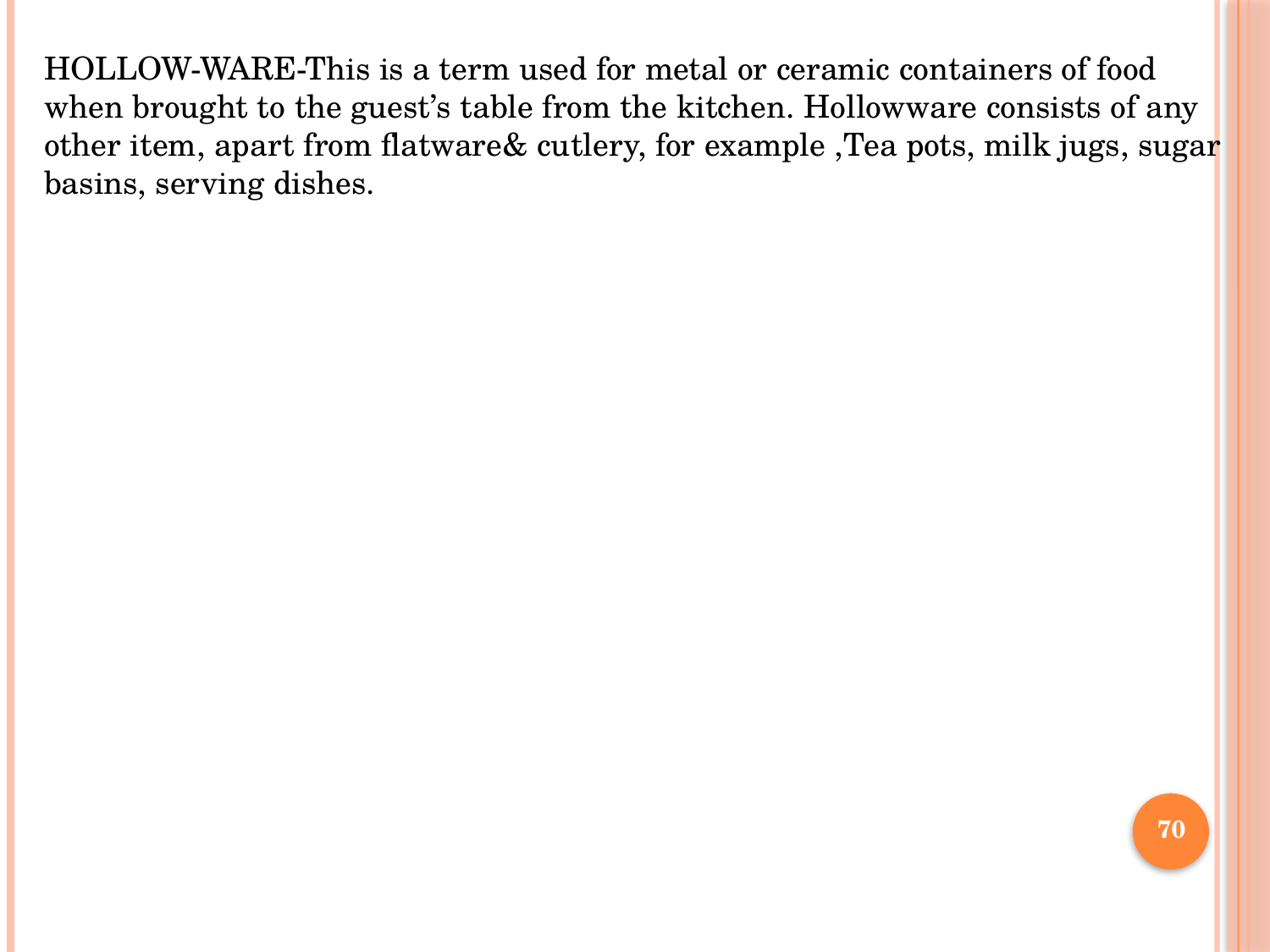

HOLLOW-WARE-This is a term used for metal or ceramic containers of food when brought to the guest’s table from the kitchen. Hollowware consists of any other item, apart from flatware& cutlery, for example ,Tea pots, milk jugs, sugar basins, serving dishes.
70